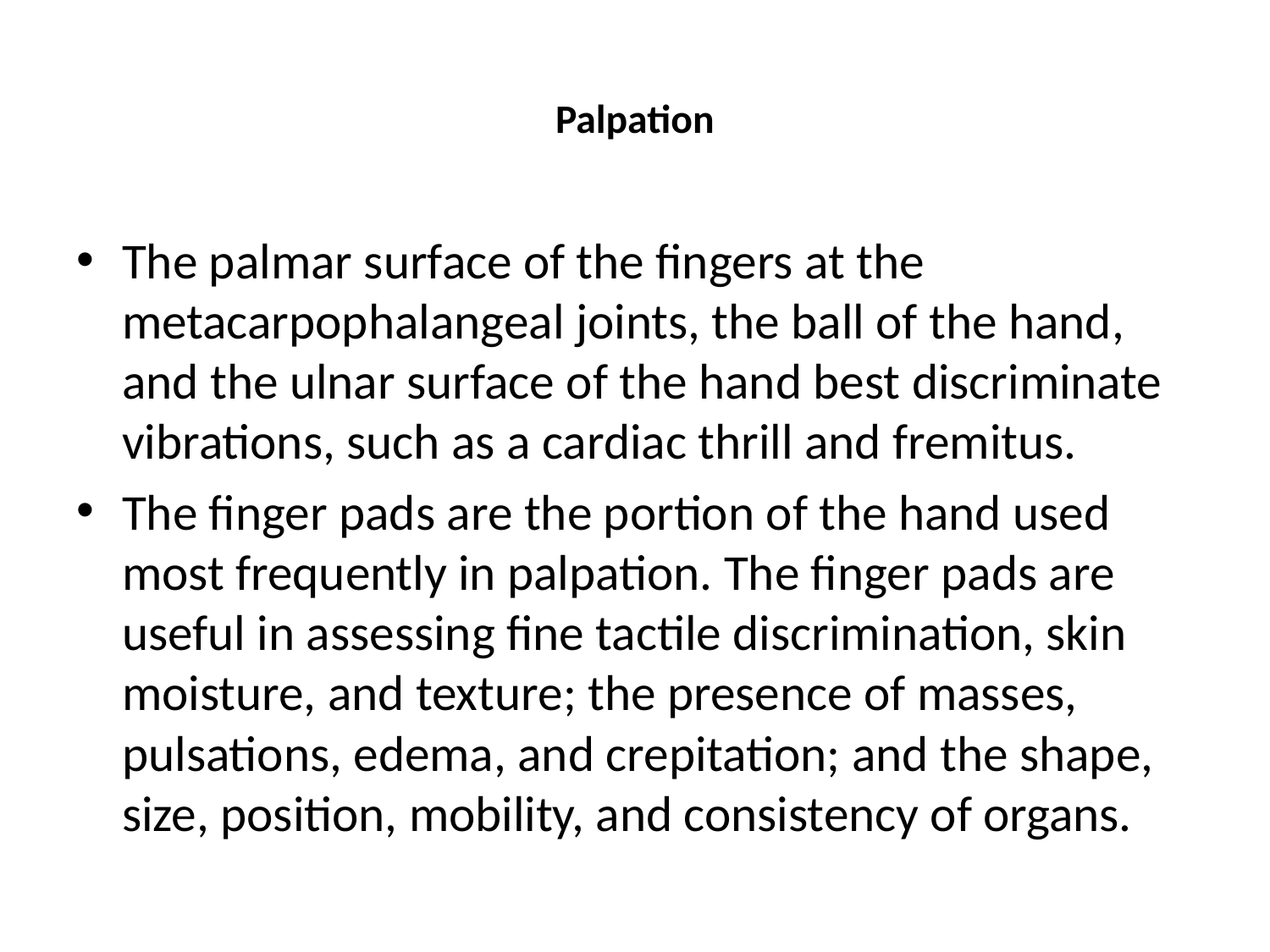

# Palpation
The palmar surface of the fingers at the metacarpophalangeal joints, the ball of the hand, and the ulnar surface of the hand best discriminate vibrations, such as a cardiac thrill and fremitus.
The finger pads are the portion of the hand used most frequently in palpation. The finger pads are useful in assessing fine tactile discrimination, skin moisture, and texture; the presence of masses, pulsations, edema, and crepitation; and the shape, size, position, mobility, and consistency of organs.